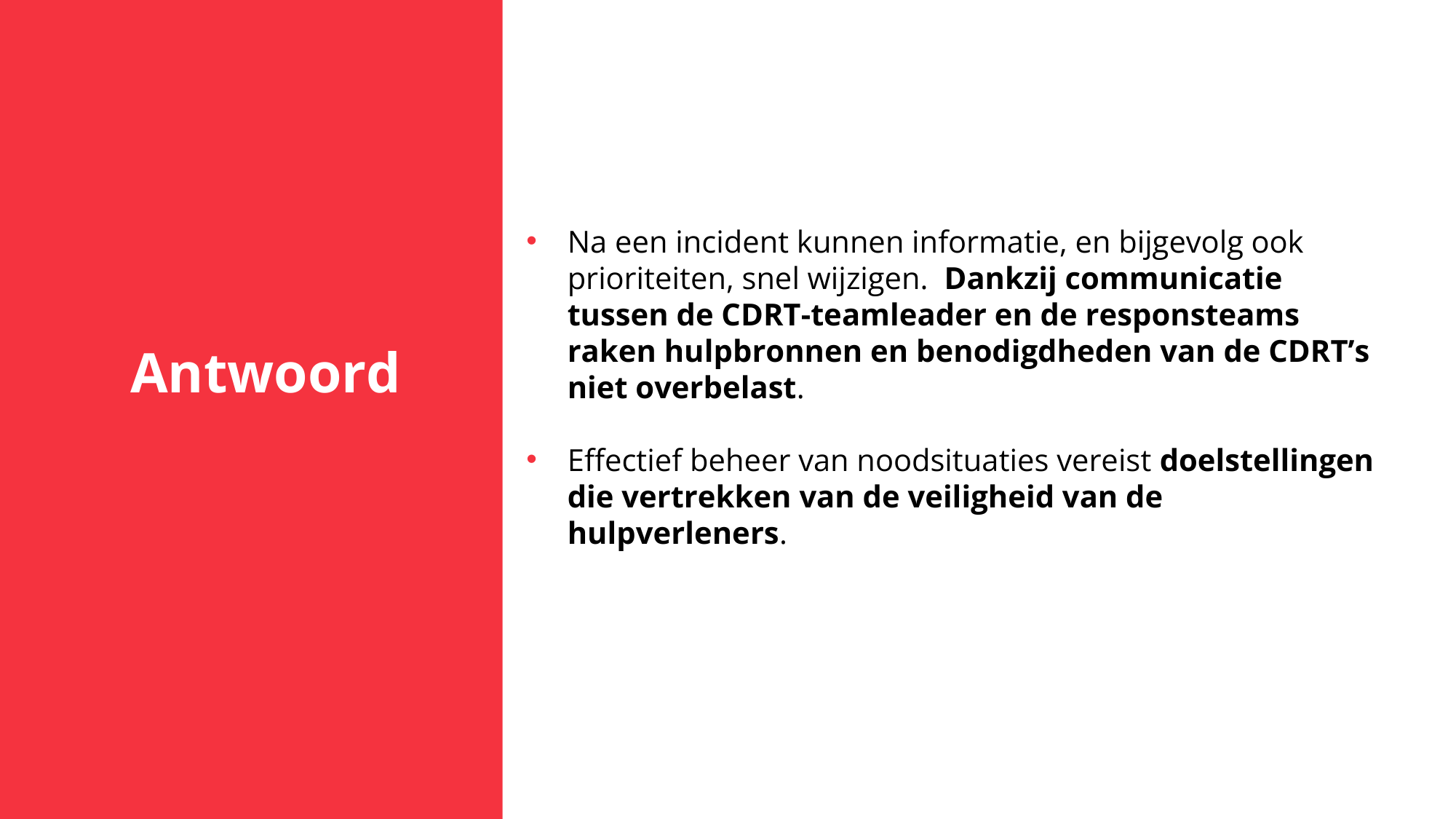

Antwoord
Na een incident kunnen informatie, en bijgevolg ook prioriteiten, snel wijzigen.  Dankzij communicatie tussen de CDRT-teamleader en de responsteams raken hulpbronnen en benodigdheden van de CDRT’s niet overbelast.

Effectief beheer van noodsituaties vereist doelstellingen die vertrekken van de veiligheid van de hulpverleners.